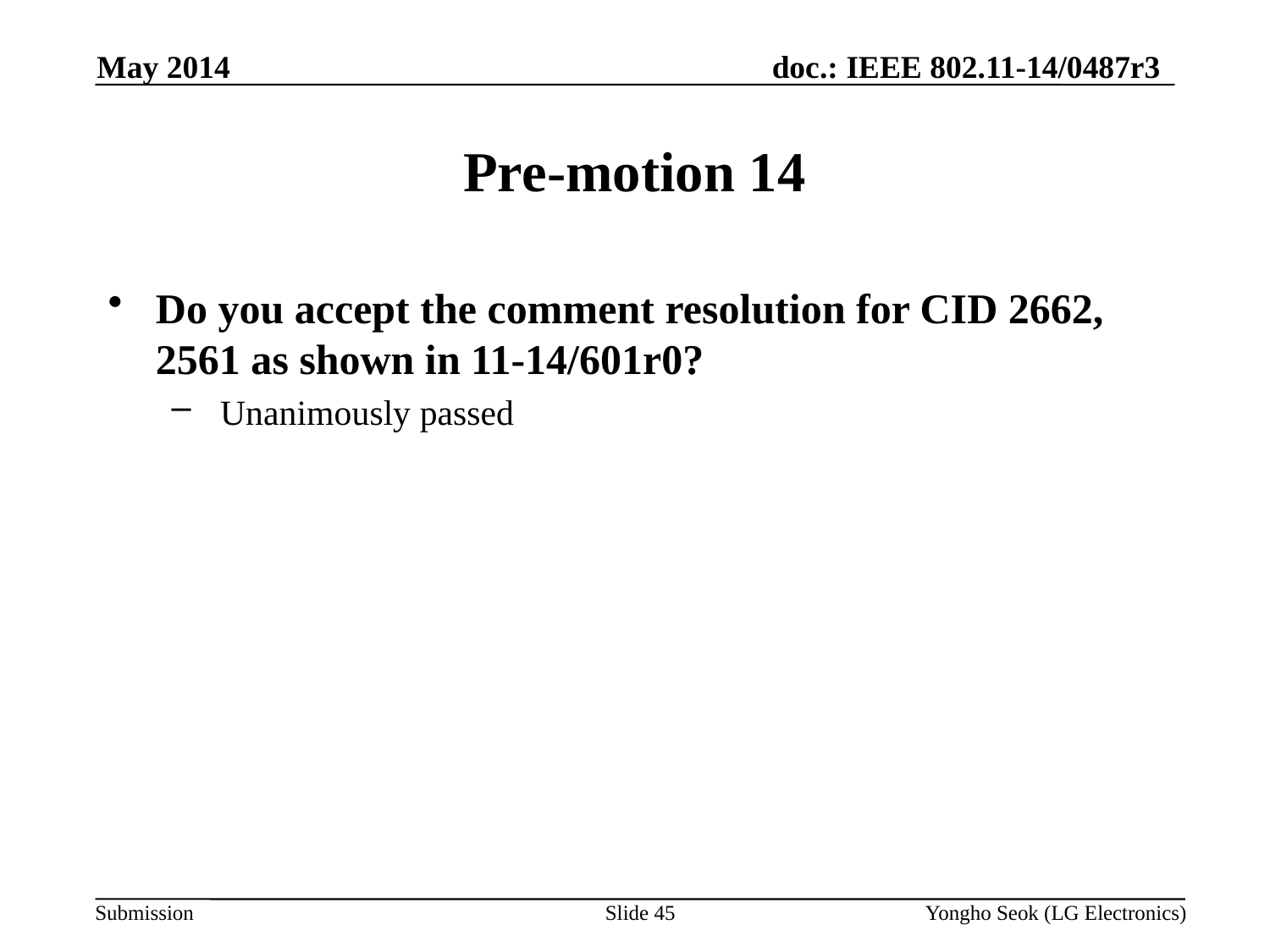

May 2014
# Pre-motion 14
Do you accept the comment resolution for CID 2662, 2561 as shown in 11-14/601r0?
 Unanimously passed

Slide 45
Yongho Seok (LG Electronics)